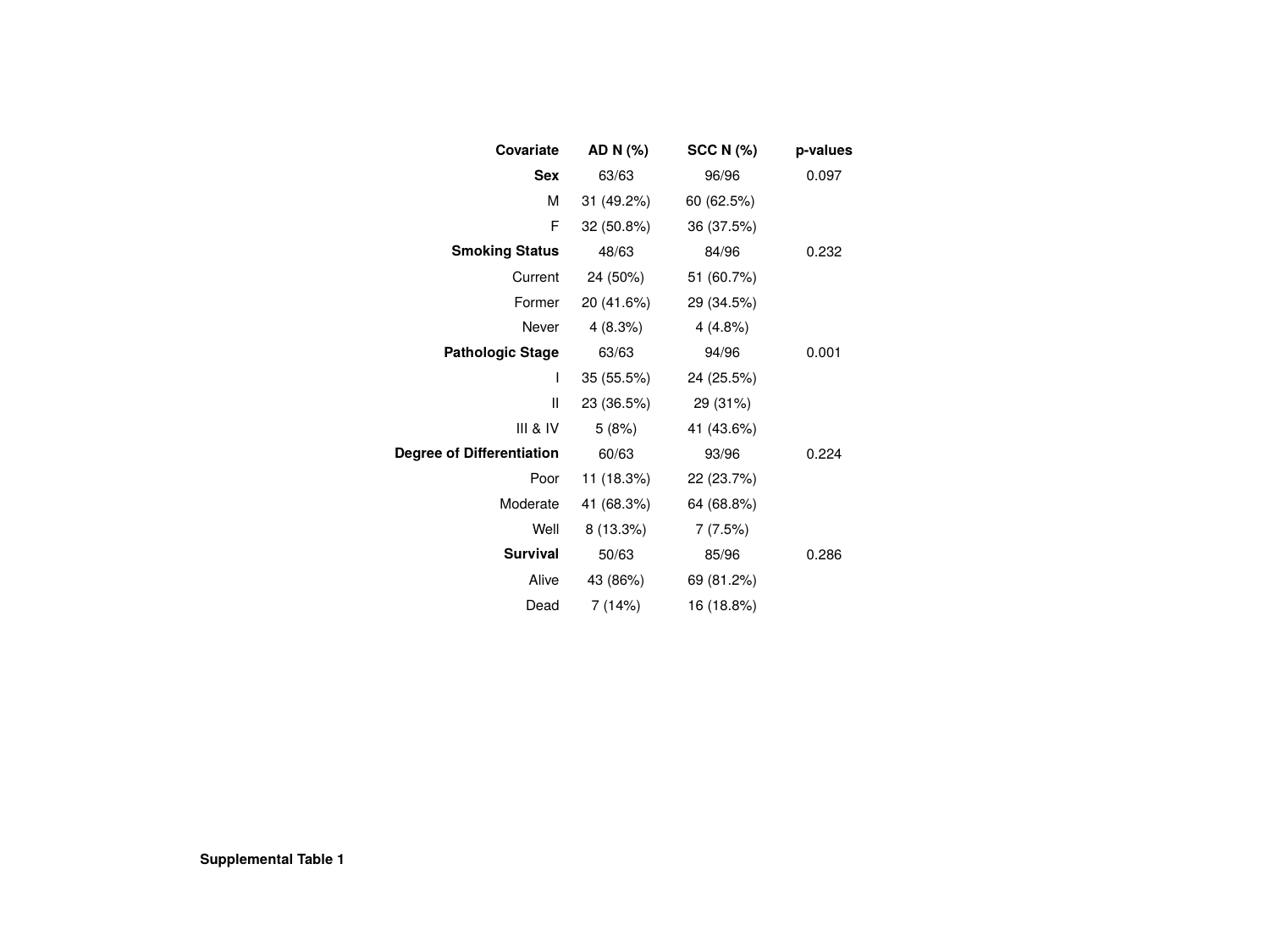

| Covariate | AD N (%) | SCC N (%) | p-values |
| --- | --- | --- | --- |
| Sex | 63/63 | 96/96 | 0.097 |
| M | 31 (49.2%) | 60 (62.5%) |  |
| F | 32 (50.8%) | 36 (37.5%) |  |
| Smoking Status | 48/63 | 84/96 | 0.232 |
| Current | 24 (50%) | 51 (60.7%) |  |
| Former | 20 (41.6%) | 29 (34.5%) |  |
| Never | 4 (8.3%) | 4 (4.8%) |  |
| Pathologic Stage | 63/63 | 94/96 | 0.001 |
| I | 35 (55.5%) | 24 (25.5%) |  |
| II | 23 (36.5%) | 29 (31%) |  |
| III & IV | 5 (8%) | 41 (43.6%) |  |
| Degree of Differentiation | 60/63 | 93/96 | 0.224 |
| Poor | 11 (18.3%) | 22 (23.7%) |  |
| Moderate | 41 (68.3%) | 64 (68.8%) |  |
| Well | 8 (13.3%) | 7 (7.5%) |  |
| Survival | 50/63 | 85/96 | 0.286 |
| Alive | 43 (86%) | 69 (81.2%) |  |
| Dead | 7 (14%) | 16 (18.8%) |  |
Supplemental Table 1